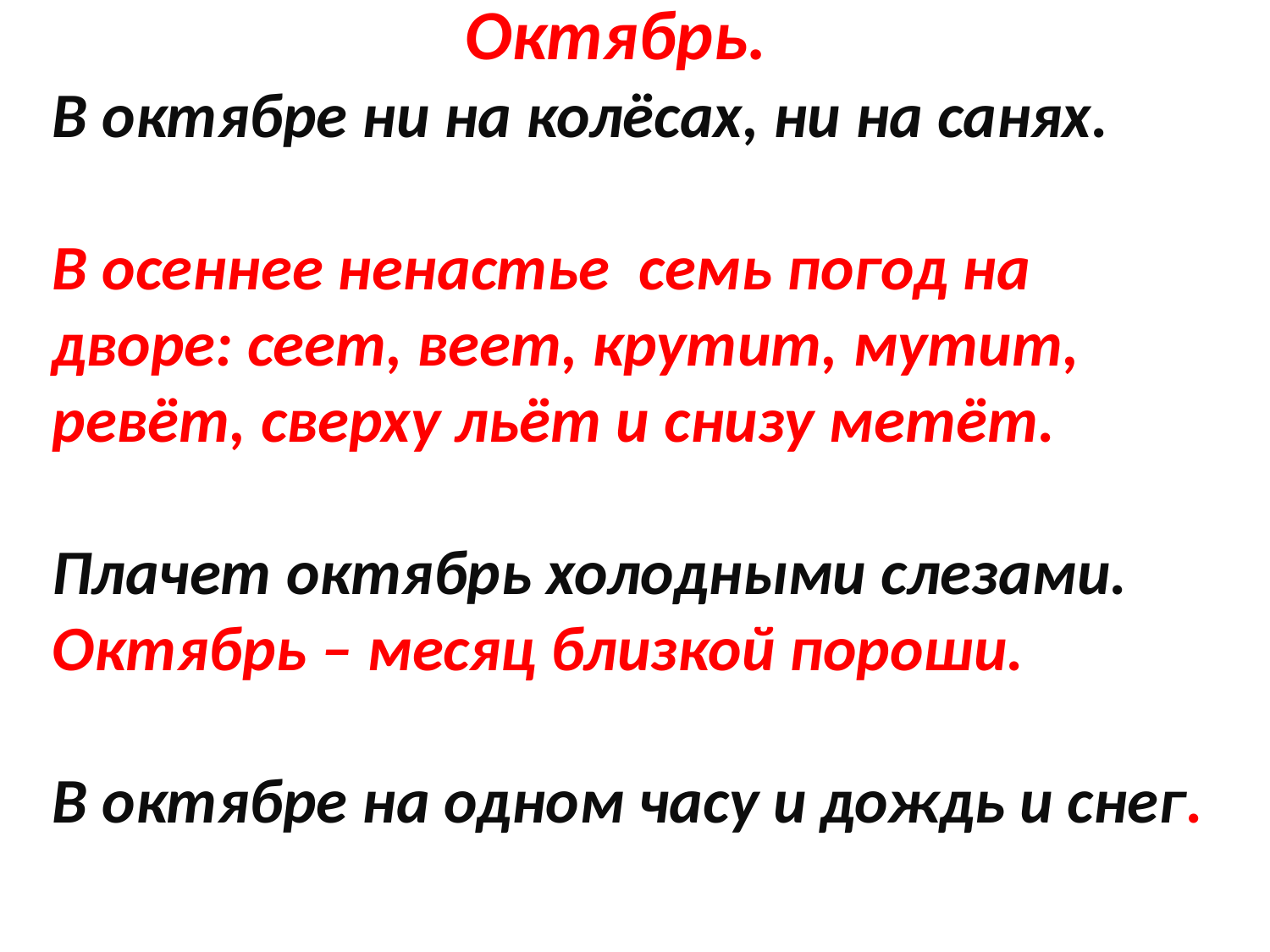

Октябрь.
В октябре ни на колёсах, ни на санях.

В осеннее ненастье  семь погод на дворе: сеет, веет, крутит, мутит, ревёт, сверху льёт и снизу метёт.

Плачет октябрь холодными слезами.
Октябрь – месяц близкой пороши.

В октябре на одном часу и дождь и снег.